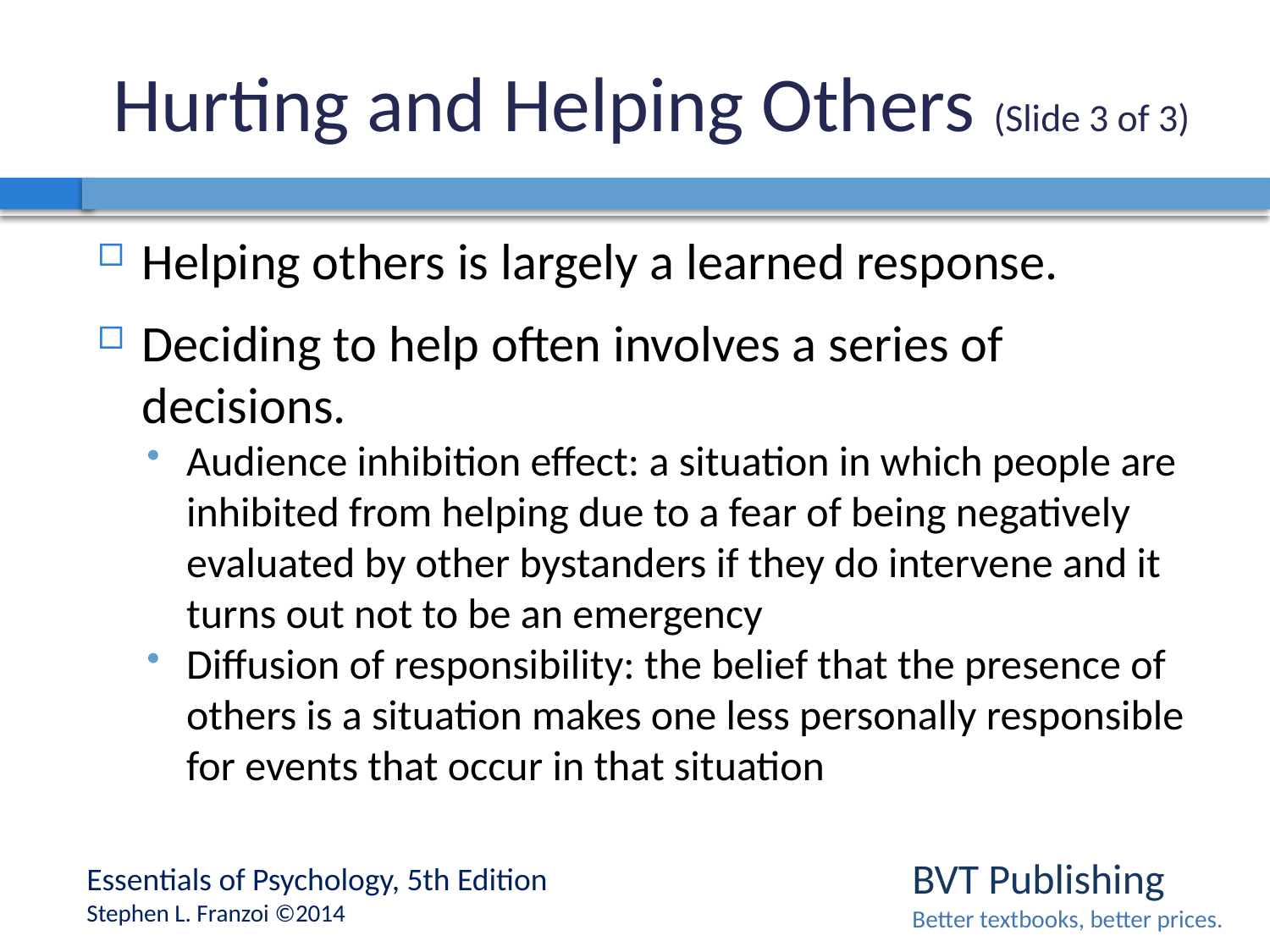

# Hurting and Helping Others (Slide 3 of 3)
Helping others is largely a learned response.
Deciding to help often involves a series of decisions.
Audience inhibition effect: a situation in which people are inhibited from helping due to a fear of being negatively evaluated by other bystanders if they do intervene and it turns out not to be an emergency
Diffusion of responsibility: the belief that the presence of others is a situation makes one less personally responsible for events that occur in that situation